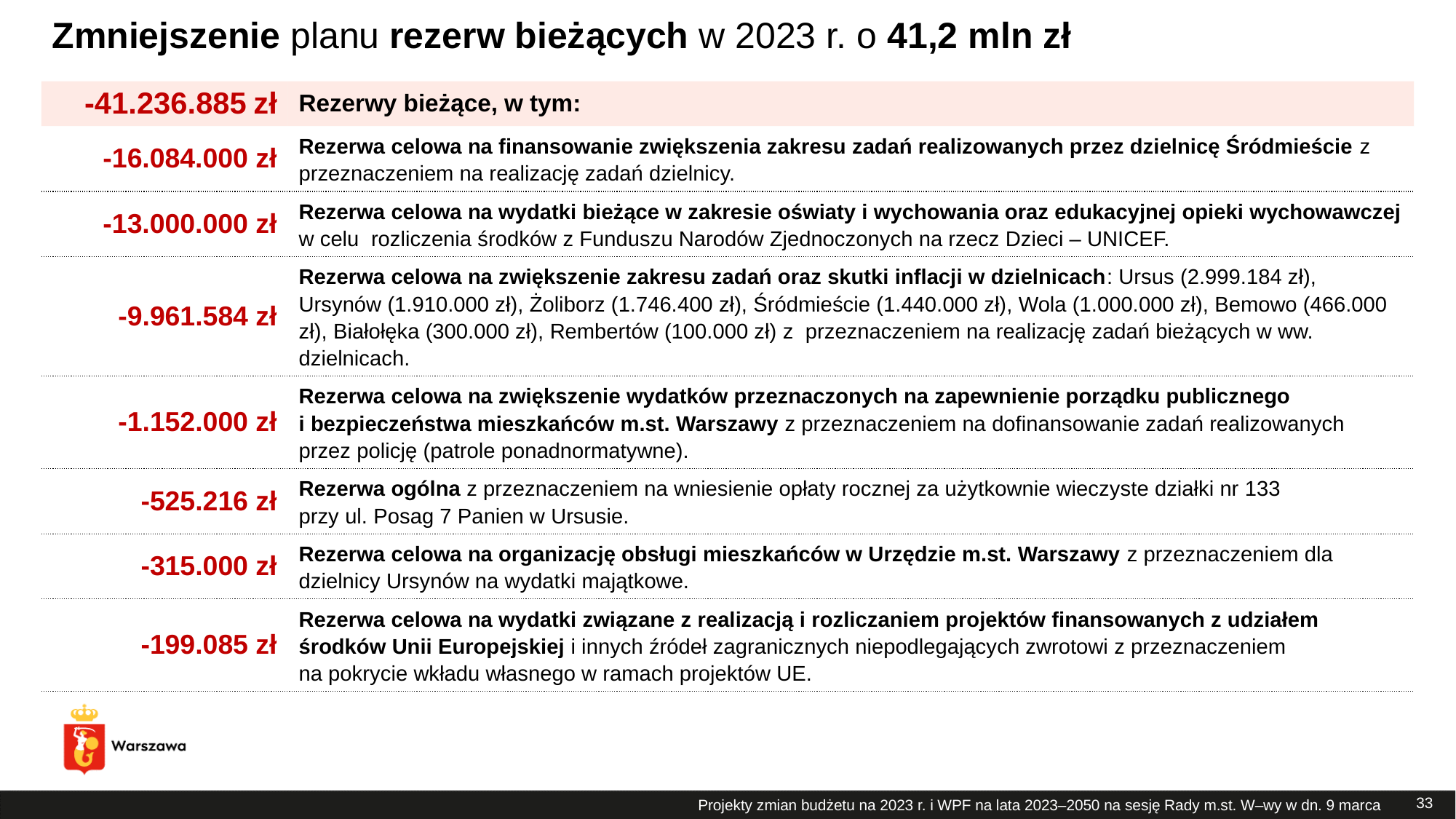

# Zmniejszenie planu rezerw bieżących w 2023 r. o 41,2 mln zł
| -41.236.885 zł | Rezerwy bieżące, w tym: |
| --- | --- |
| -16.084.000 zł | Rezerwa celowa na finansowanie zwiększenia zakresu zadań realizowanych przez dzielnicę Śródmieście z przeznaczeniem na realizację zadań dzielnicy. |
| -13.000.000 zł | Rezerwa celowa na wydatki bieżące w zakresie oświaty i wychowania oraz edukacyjnej opieki wychowawczej w celu rozliczenia środków z Funduszu Narodów Zjednoczonych na rzecz Dzieci – UNICEF. |
| -9.961.584 zł | Rezerwa celowa na zwiększenie zakresu zadań oraz skutki inflacji w dzielnicach: Ursus (2.999.184 zł), Ursynów (1.910.000 zł), Żoliborz (1.746.400 zł), Śródmieście (1.440.000 zł), Wola (1.000.000 zł), Bemowo (466.000 zł), Białołęka (300.000 zł), Rembertów (100.000 zł) z przeznaczeniem na realizację zadań bieżących w ww. dzielnicach. |
| -1.152.000 zł | Rezerwa celowa na zwiększenie wydatków przeznaczonych na zapewnienie porządku publicznego i bezpieczeństwa mieszkańców m.st. Warszawy z przeznaczeniem na dofinansowanie zadań realizowanych przez policję (patrole ponadnormatywne). |
| -525.216 zł | Rezerwa ogólna z przeznaczeniem na wniesienie opłaty rocznej za użytkownie wieczyste działki nr 133 przy ul. Posag 7 Panien w Ursusie. |
| -315.000 zł | Rezerwa celowa na organizację obsługi mieszkańców w Urzędzie m.st. Warszawy z przeznaczeniem dla dzielnicy Ursynów na wydatki majątkowe. |
| -199.085 zł | Rezerwa celowa na wydatki związane z realizacją i rozliczaniem projektów finansowanych z udziałem środków Unii Europejskiej i innych źródeł zagranicznych niepodlegających zwrotowi z przeznaczeniem na pokrycie wkładu własnego w ramach projektów UE. |
33
Projekty zmian budżetu na 2023 r. i WPF na lata 2023–2050 na sesję Rady m.st. W–wy w dn. 9 marca